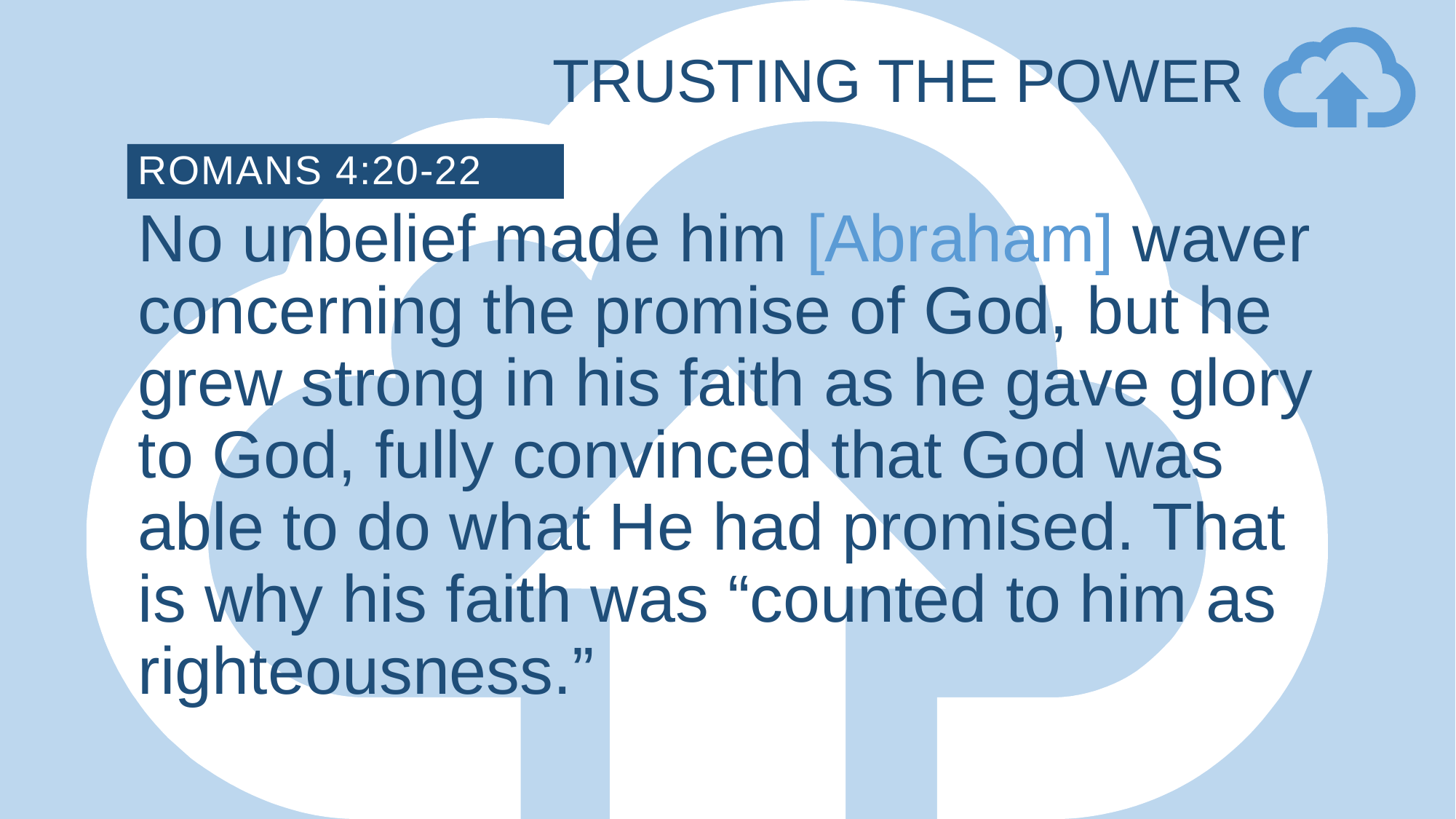

# Trusting the power
Romans 4:20-22
No unbelief made him [Abraham] waver concerning the promise of God, but he grew strong in his faith as he gave glory to God, fully convinced that God was able to do what He had promised. That is why his faith was “counted to him as righteousness.”